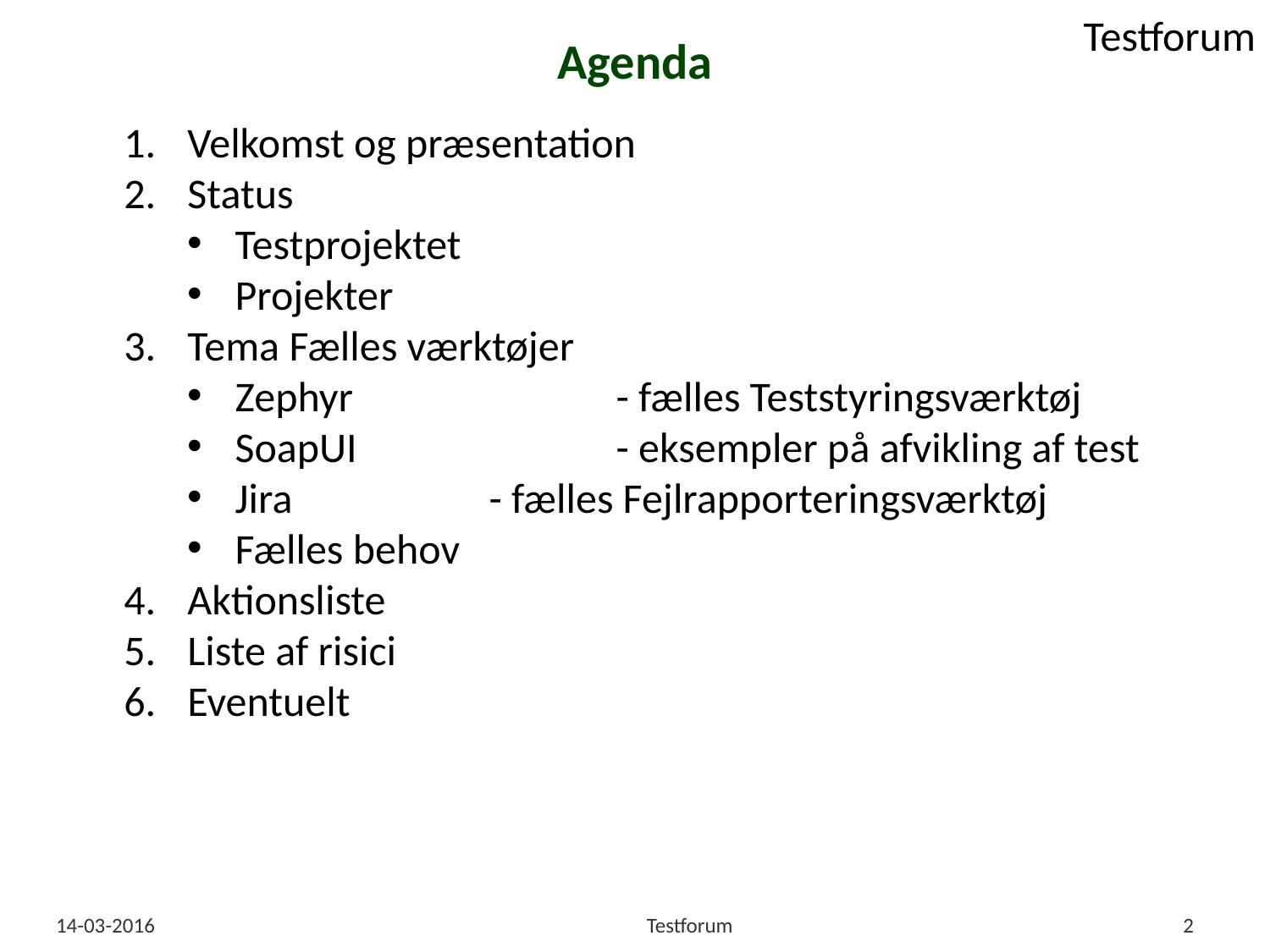

# Agenda
Velkomst og præsentation
Status
Testprojektet
Projekter
Tema Fælles værktøjer
Zephyr 		- fælles Teststyringsværktøj
SoapUI 		- eksempler på afvikling af test
Jira 		- fælles Fejlrapporteringsværktøj
Fælles behov
Aktionsliste
Liste af risici
Eventuelt

14-03-2016
Testforum
2